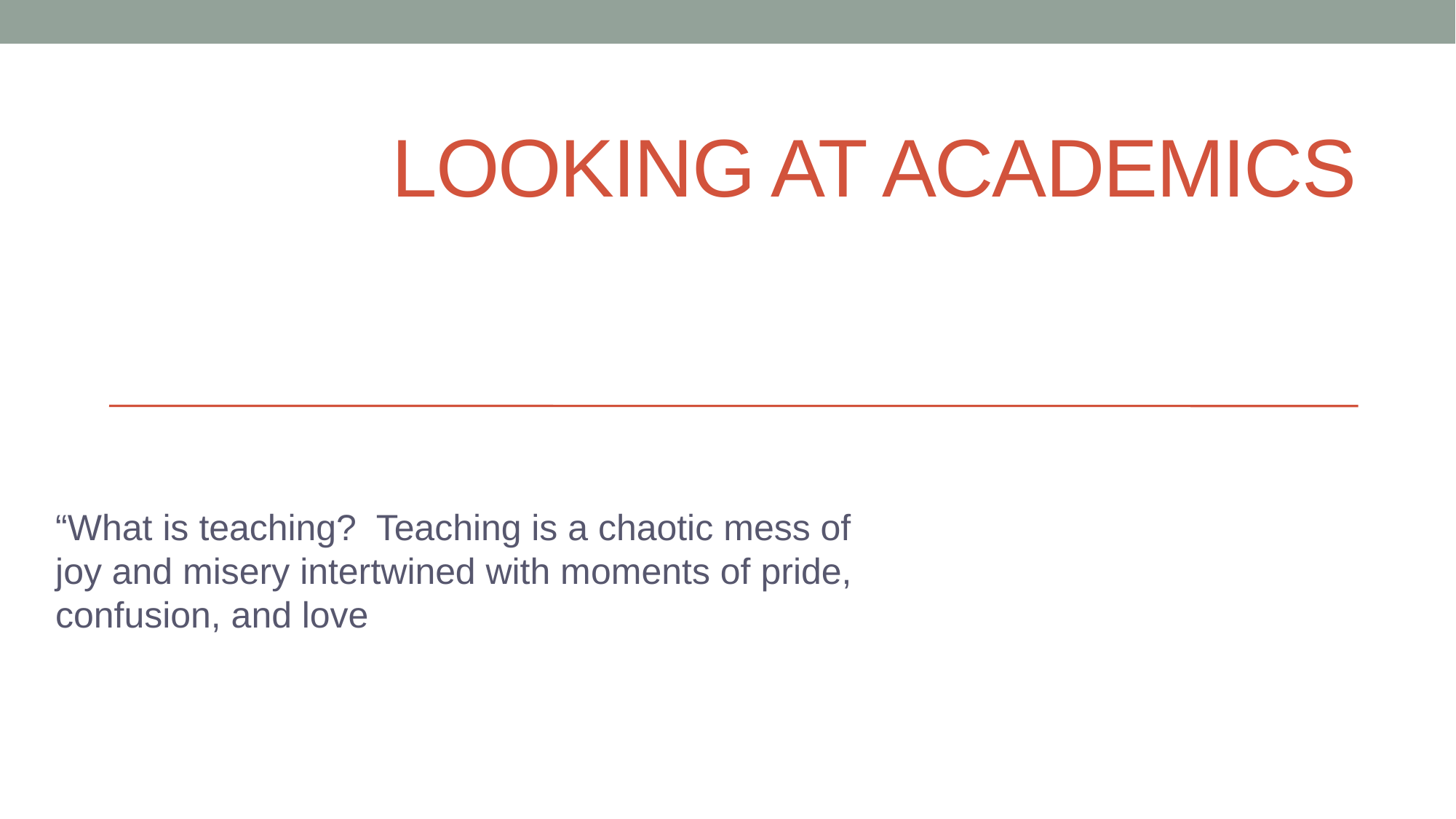

# Looking at Academics
“What is teaching?  Teaching is a chaotic mess of
joy and misery intertwined with moments of pride,
confusion, and love